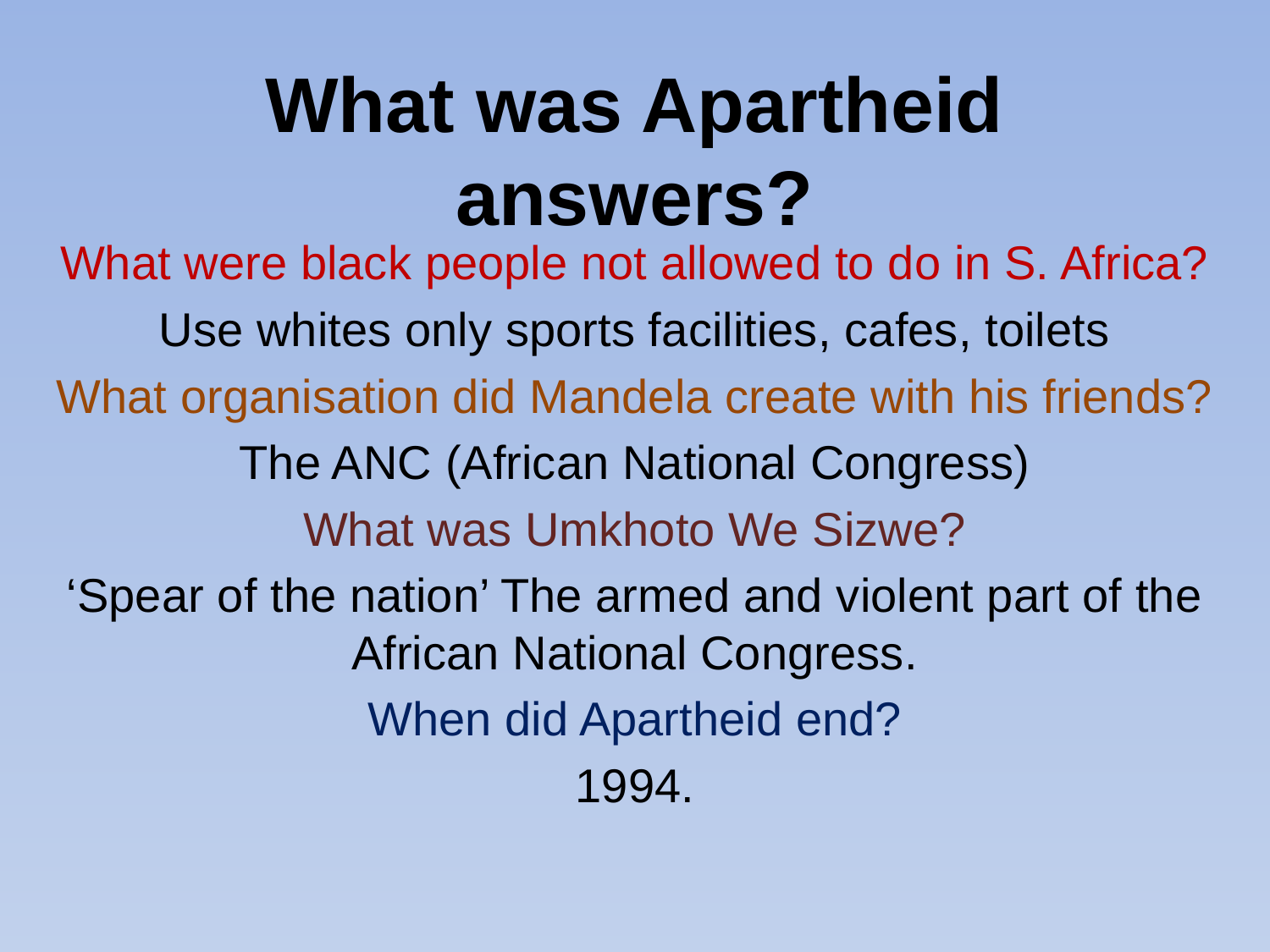

# What was Apartheid answers?
What were black people not allowed to do in S. Africa?
Use whites only sports facilities, cafes, toilets
What organisation did Mandela create with his friends?
The ANC (African National Congress)
What was Umkhoto We Sizwe?
‘Spear of the nation’ The armed and violent part of the African National Congress.
When did Apartheid end?
1994.